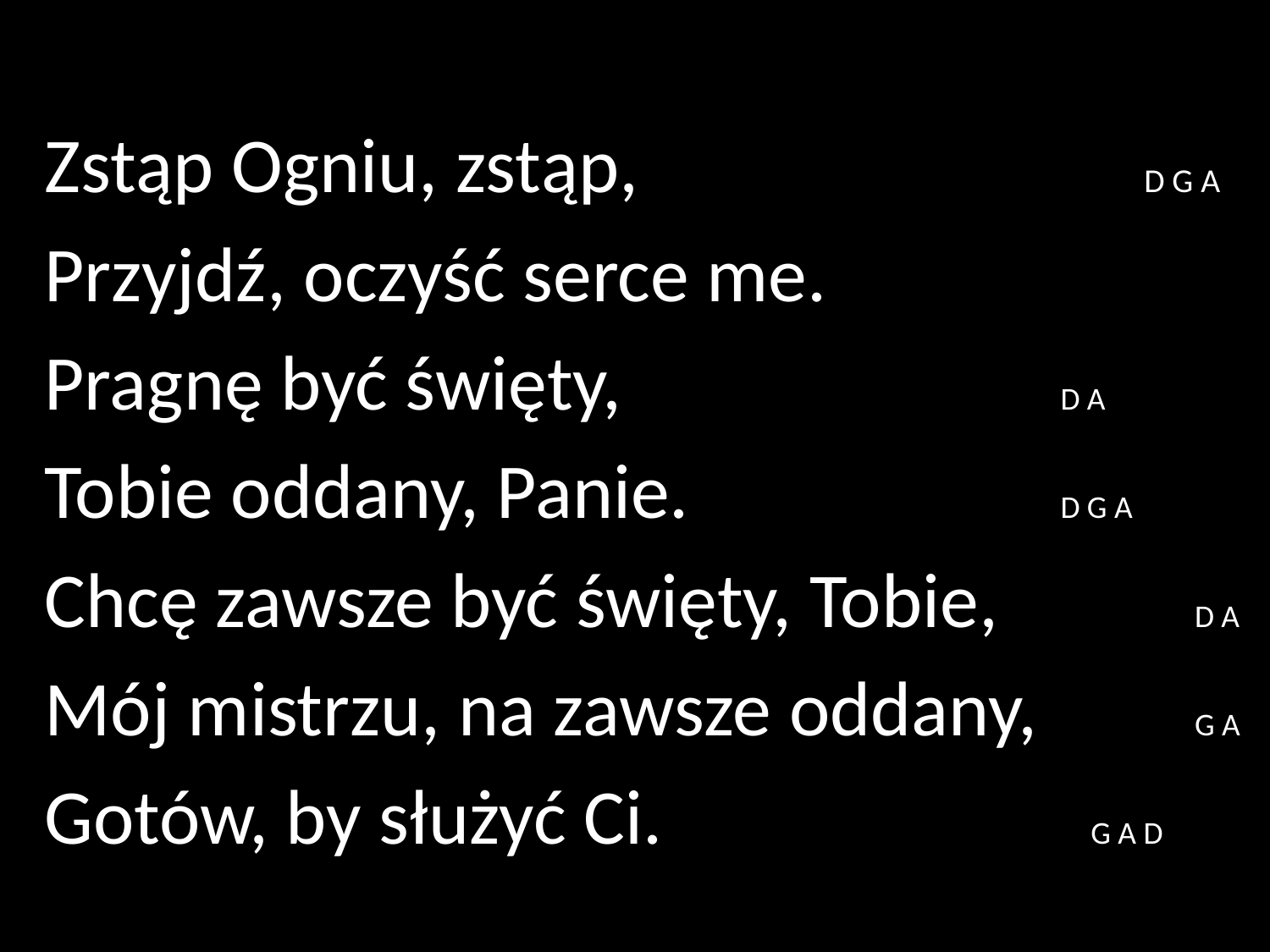

Zstąp Ogniu, zstąp,                               D G A
Przyjdź, oczyść serce me.
Pragnę być święty, 				D A
Tobie oddany, Panie.  			D G A
Chcę zawsze być święty, Tobie,         	 D A
Mój mistrzu, na zawsze oddany,         	 G A
Gotów, by służyć Ci.                              G A D